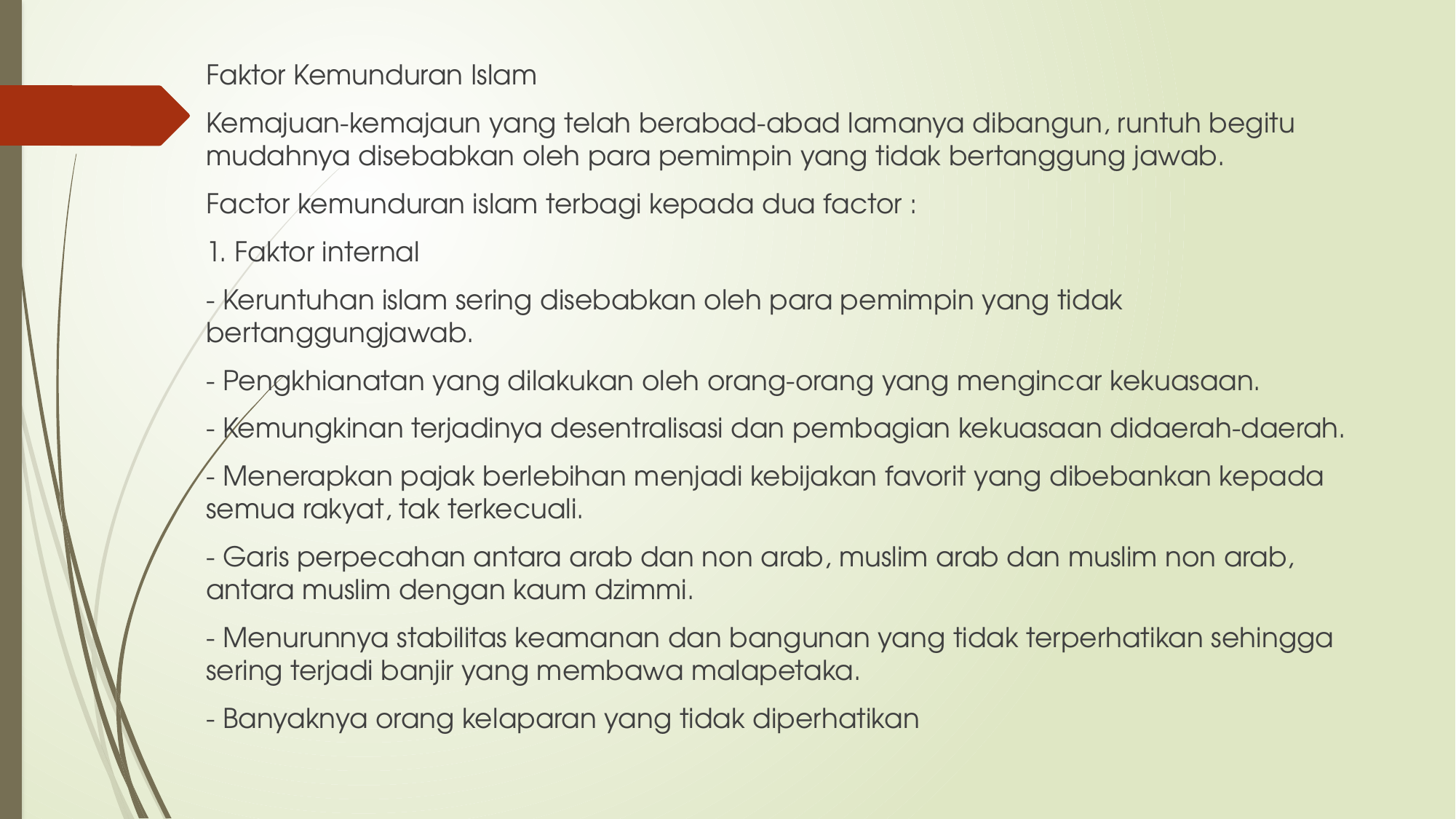

Faktor Kemunduran Islam
Kemajuan-kemajaun yang telah berabad-abad lamanya dibangun, runtuh begitu mudahnya disebabkan oleh para pemimpin yang tidak bertanggung jawab.
Factor kemunduran islam terbagi kepada dua factor :
1. Faktor internal
- Keruntuhan islam sering disebabkan oleh para pemimpin yang tidak bertanggungjawab.
- Pengkhianatan yang dilakukan oleh orang-orang yang mengincar kekuasaan.
- Kemungkinan terjadinya desentralisasi dan pembagian kekuasaan didaerah-daerah.
- Menerapkan pajak berlebihan menjadi kebijakan favorit yang dibebankan kepada semua rakyat, tak terkecuali.
- Garis perpecahan antara arab dan non arab, muslim arab dan muslim non arab, antara muslim dengan kaum dzimmi.
- Menurunnya stabilitas keamanan dan bangunan yang tidak terperhatikan sehingga sering terjadi banjir yang membawa malapetaka.
- Banyaknya orang kelaparan yang tidak diperhatikan